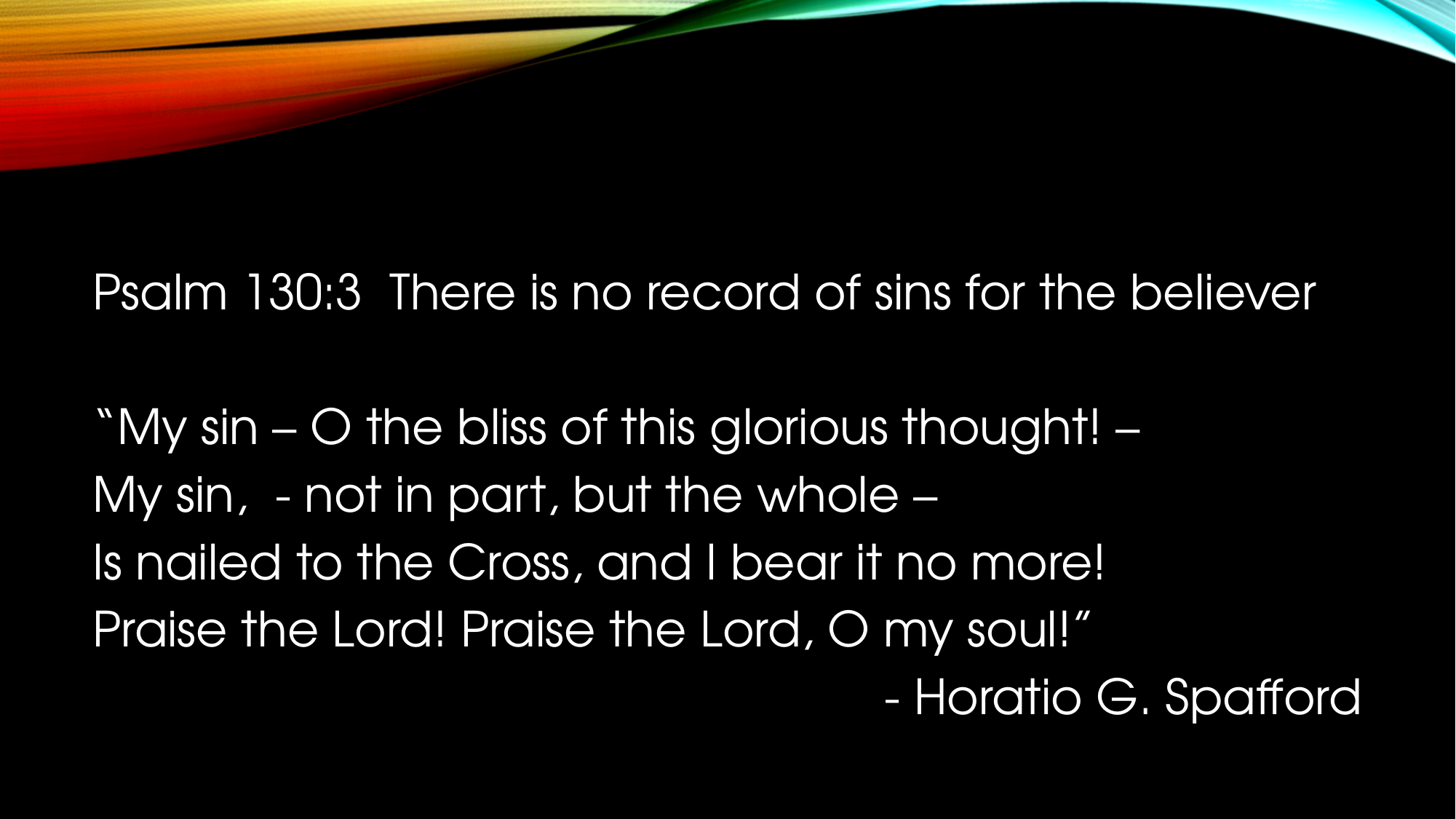

#
Psalm 130:3  There is no record of sins for the believer

“My sin – O the bliss of this glorious thought! –
My sin,  - not in part, but the whole –
Is nailed to the Cross, and I bear it no more!
Praise the Lord! Praise the Lord, O my soul!”
- Horatio G. Spafford